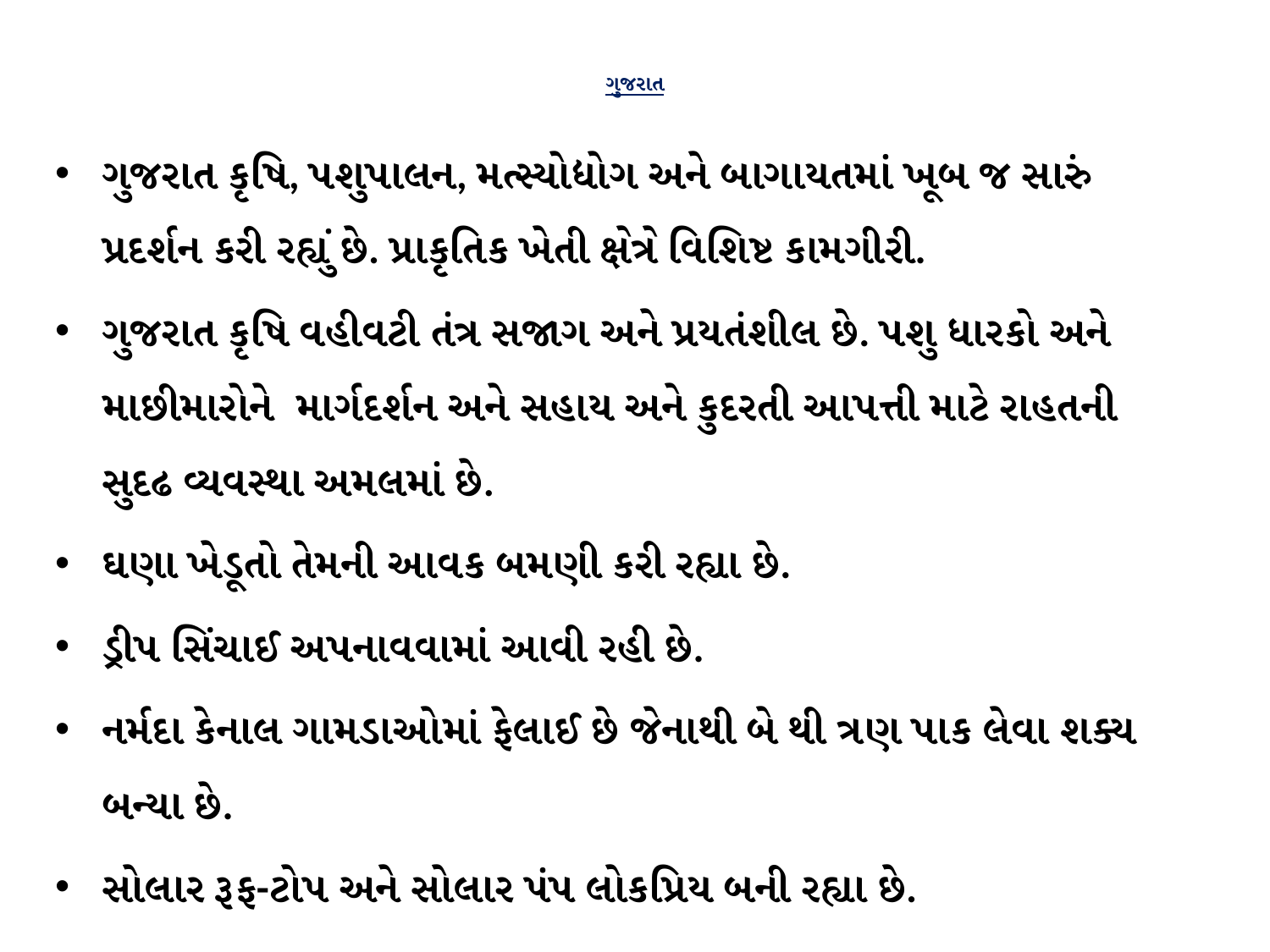

# ગુજરાત
ગુજરાત કૃષિ, પશુપાલન, મત્સ્યોદ્યોગ અને બાગાયતમાં ખૂબ જ સારું પ્રદર્શન કરી રહ્યું છે. પ્રાકૃતિક ખેતી ક્ષેત્રે વિશિષ્ટ કામગીરી.
ગુજરાત કૃષિ વહીવટી તંત્ર સજાગ અને પ્રયતંશીલ છે. પશુ ધારકો અને માછીમારોને  માર્ગદર્શન અને સહાય અને કુદરતી આપત્તી માટે રાહતની સુદઢ વ્યવસ્થા અમલમાં છે.
ઘણા ખેડૂતો તેમની આવક બમણી કરી રહ્યા છે.
ડ્રીપ સિંચાઈ અપનાવવામાં આવી રહી છે.
નર્મદા કેનાલ ગામડાઓમાં ફેલાઈ છે જેનાથી બે થી ત્રણ પાક લેવા શક્ય બન્યા છે.
સોલાર રૂફ-ટોપ અને સોલાર પંપ લોકપ્રિય બની રહ્યા છે.